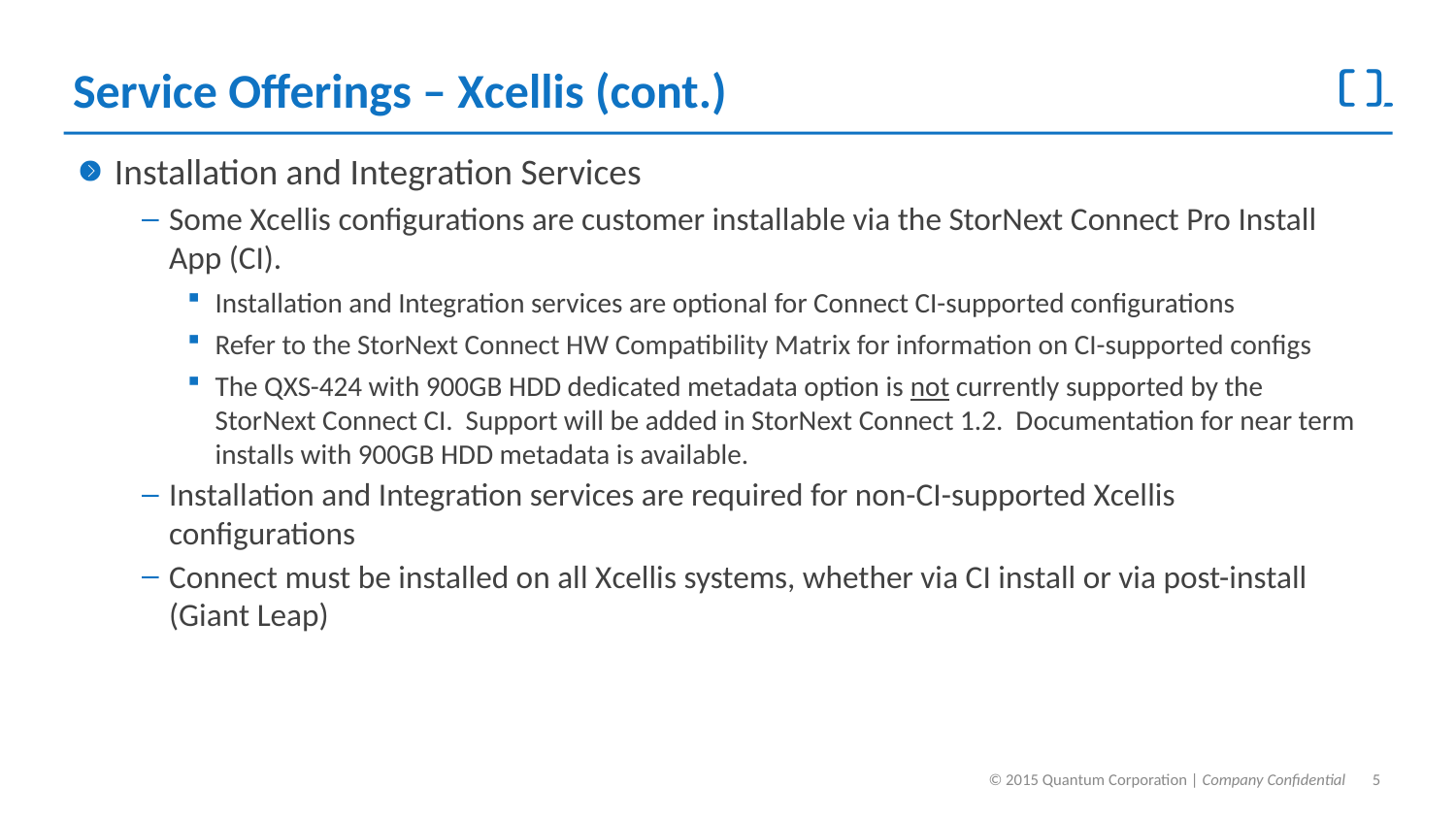

# Service Offerings – Xcellis (cont.)
Installation and Integration Services
Some Xcellis configurations are customer installable via the StorNext Connect Pro Install App (CI).
Installation and Integration services are optional for Connect CI-supported configurations
Refer to the StorNext Connect HW Compatibility Matrix for information on CI-supported configs
The QXS-424 with 900GB HDD dedicated metadata option is not currently supported by the StorNext Connect CI.  Support will be added in StorNext Connect 1.2.  Documentation for near term installs with 900GB HDD metadata is available.
Installation and Integration services are required for non-CI-supported Xcellis configurations
Connect must be installed on all Xcellis systems, whether via CI install or via post-install (Giant Leap)